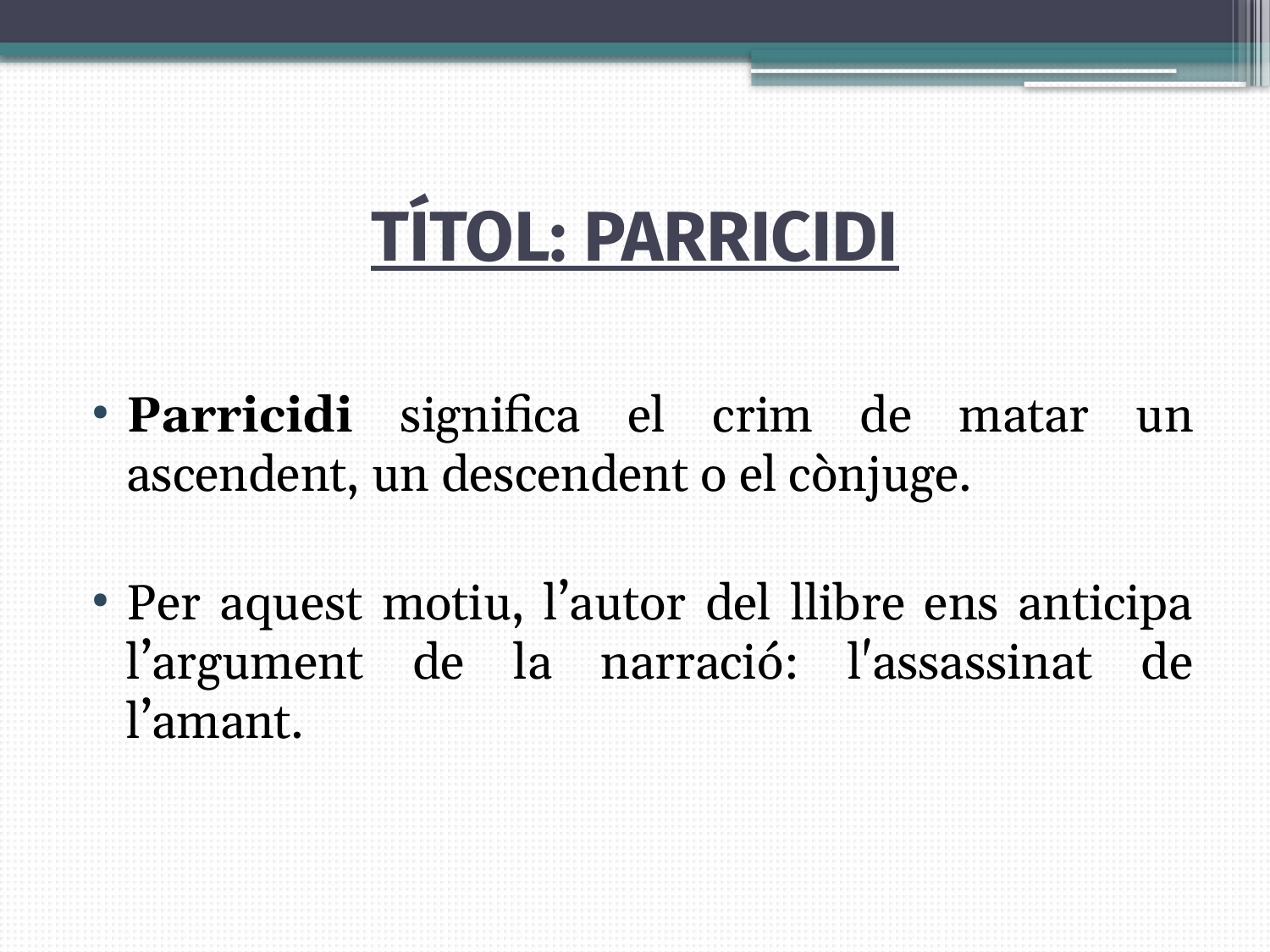

# TÍTOL: PARRICIDI

Parricidi significa el crim de matar un ascendent, un descendent o el cònjuge.

Per aquest motiu, l’autor del llibre ens anticipa l’argument de la narració: l'assassinat de l’amant.